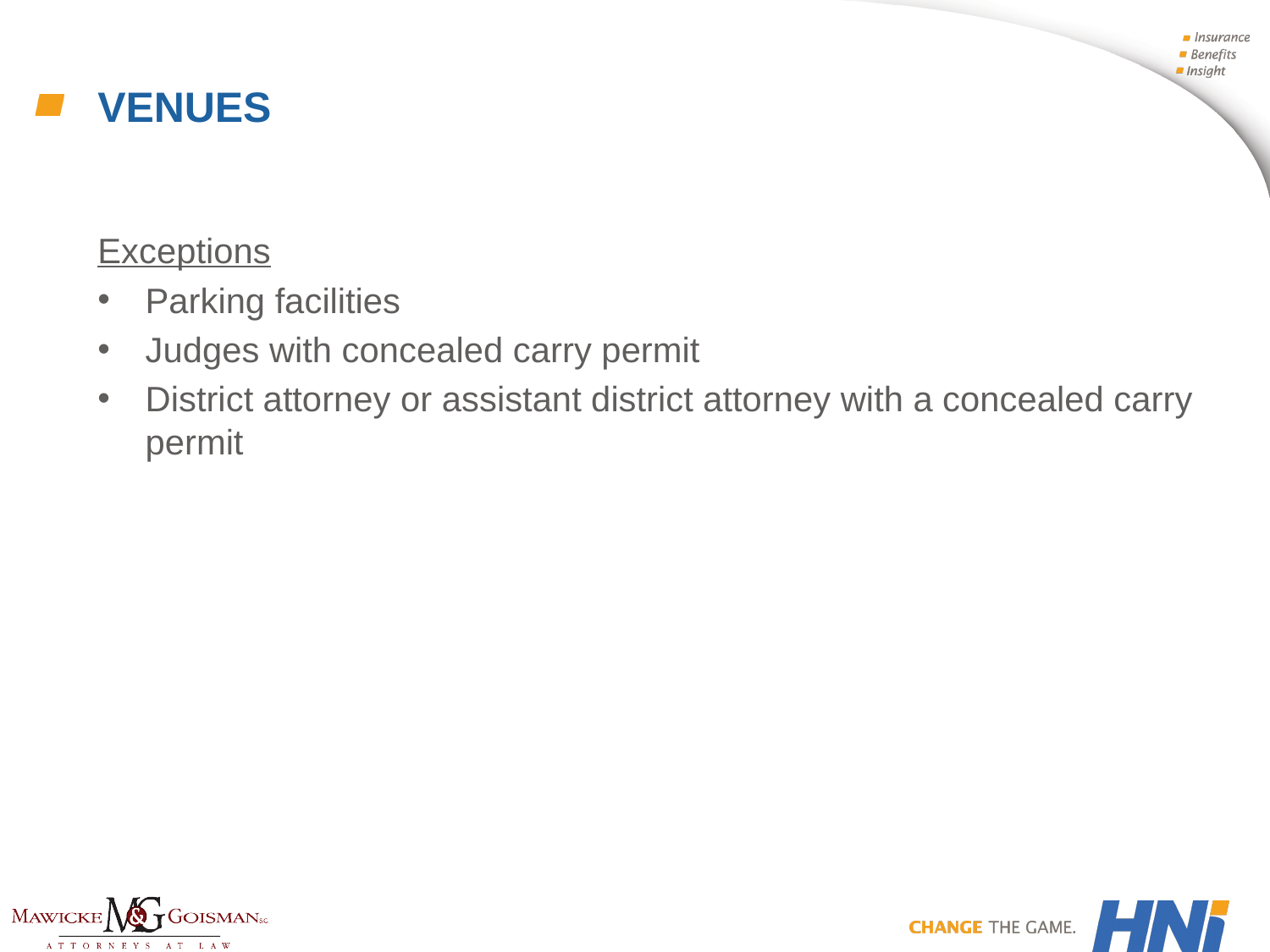

# venues
Exceptions
Parking facilities
Judges with concealed carry permit
District attorney or assistant district attorney with a concealed carry permit